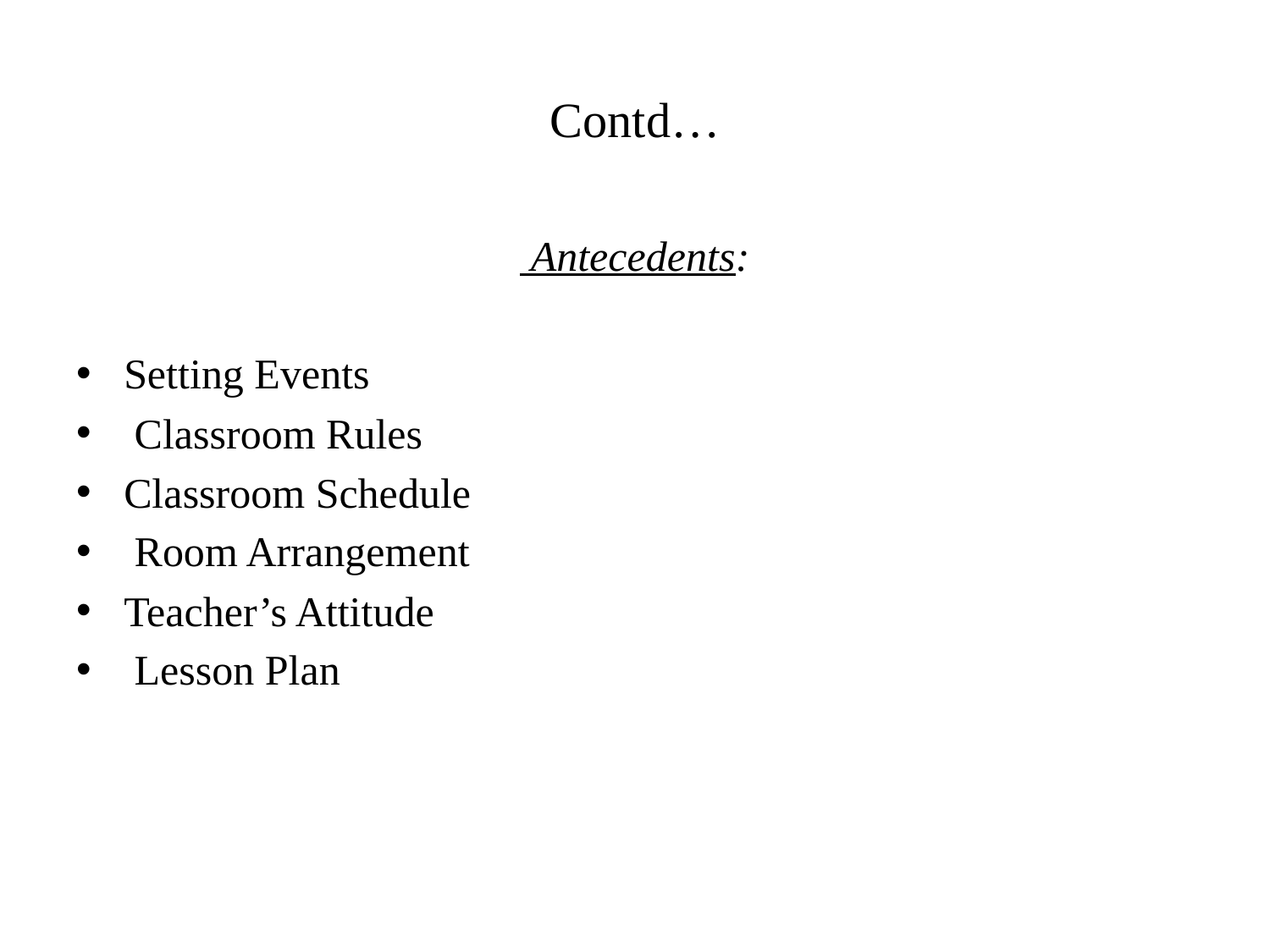

# Contd…
 Antecedents:

Setting Events
 Classroom Rules
Classroom Schedule
 Room Arrangement
Teacher’s Attitude
 Lesson Plan